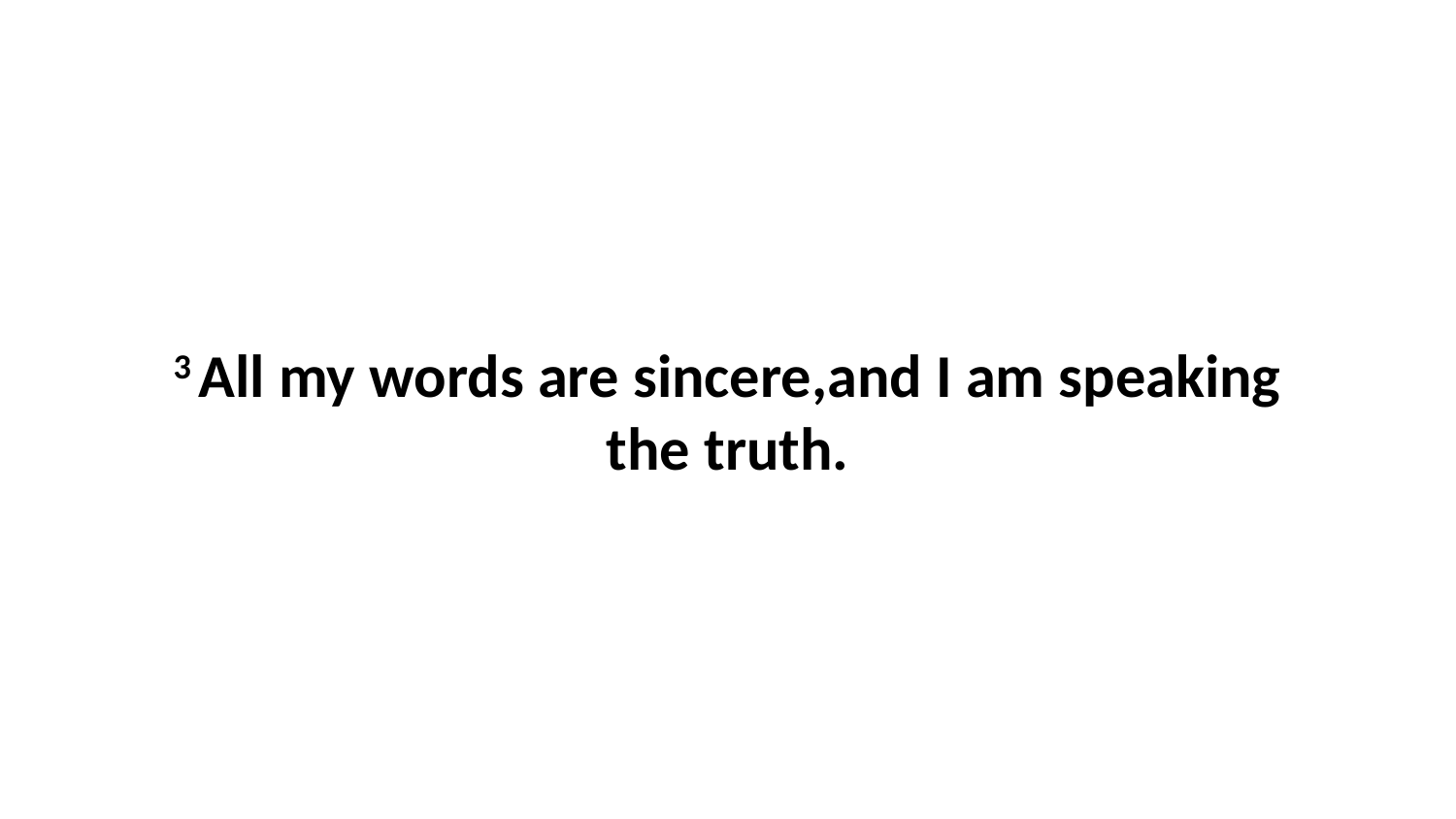

3 All my words are sincere,and I am speaking the truth.